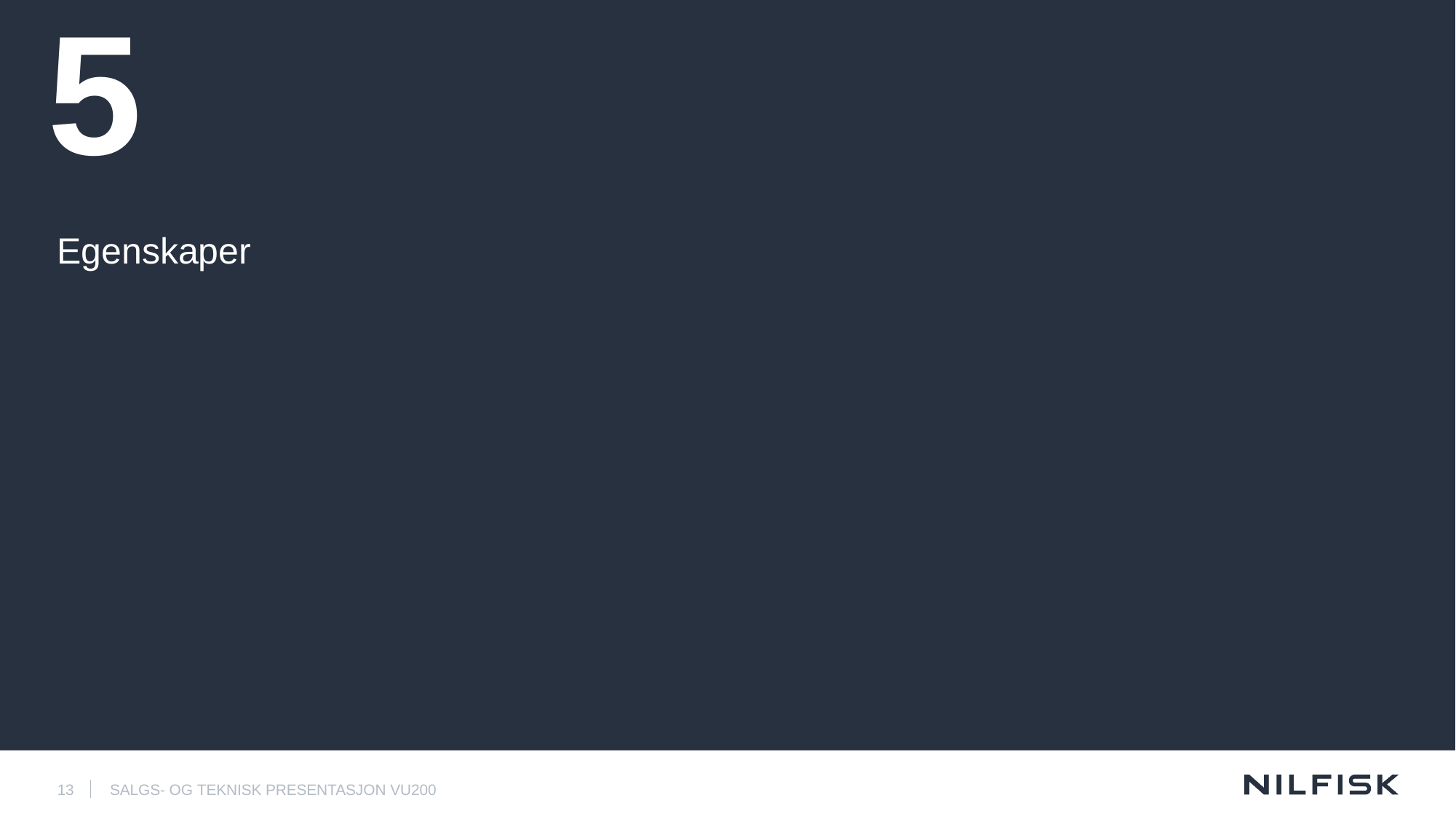

# 5
Egenskaper
13
SALGS- OG TEKNISK PRESENTASJON VU200